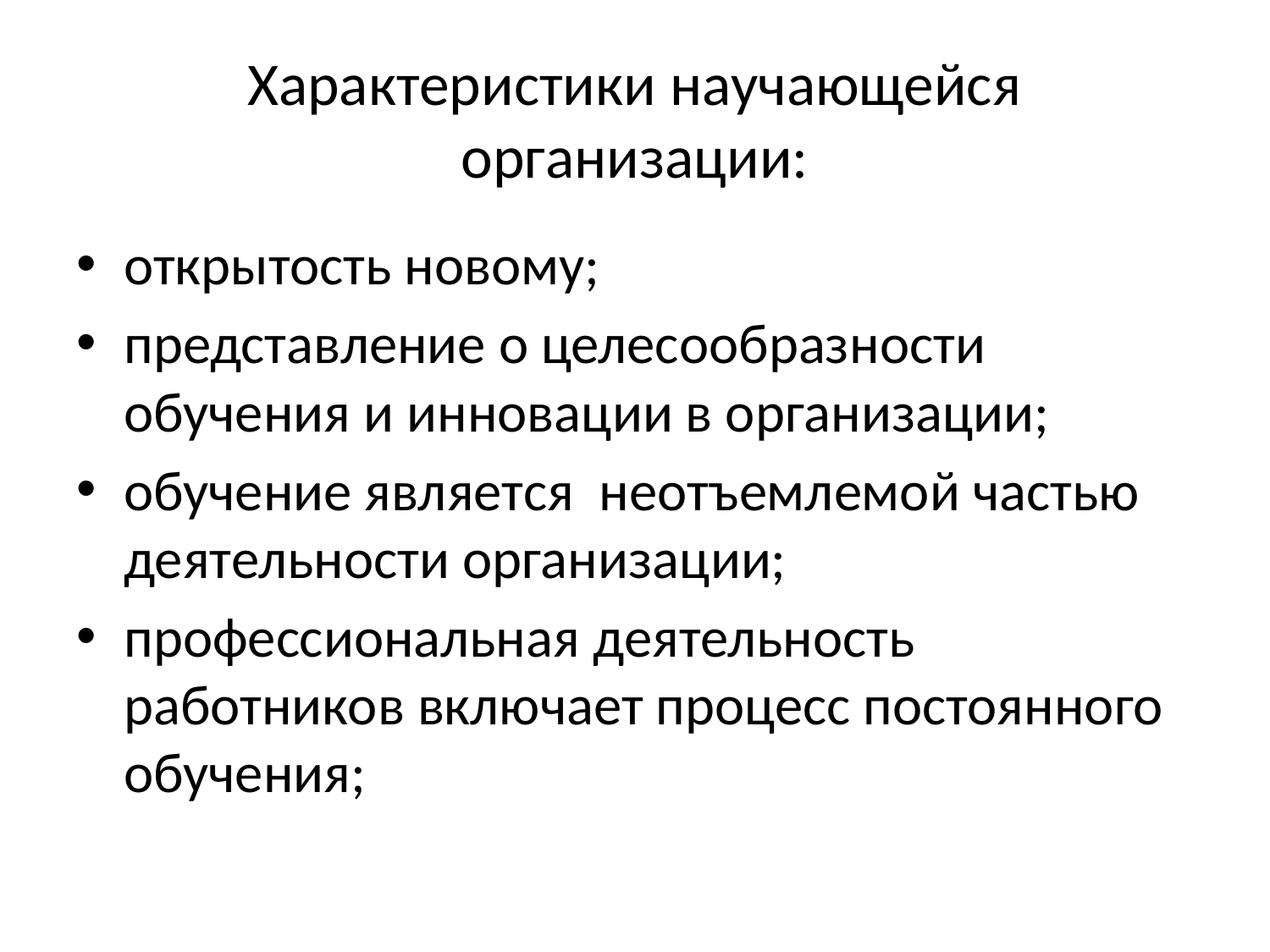

# Характеристики научающейся организации:
открытость новому;
представление о целесообразности обучения и инновации в организации;
обучение является  неотъемлемой частью деятельности организации;
профессиональная деятельность  работников включает процесс постоянного обучения;